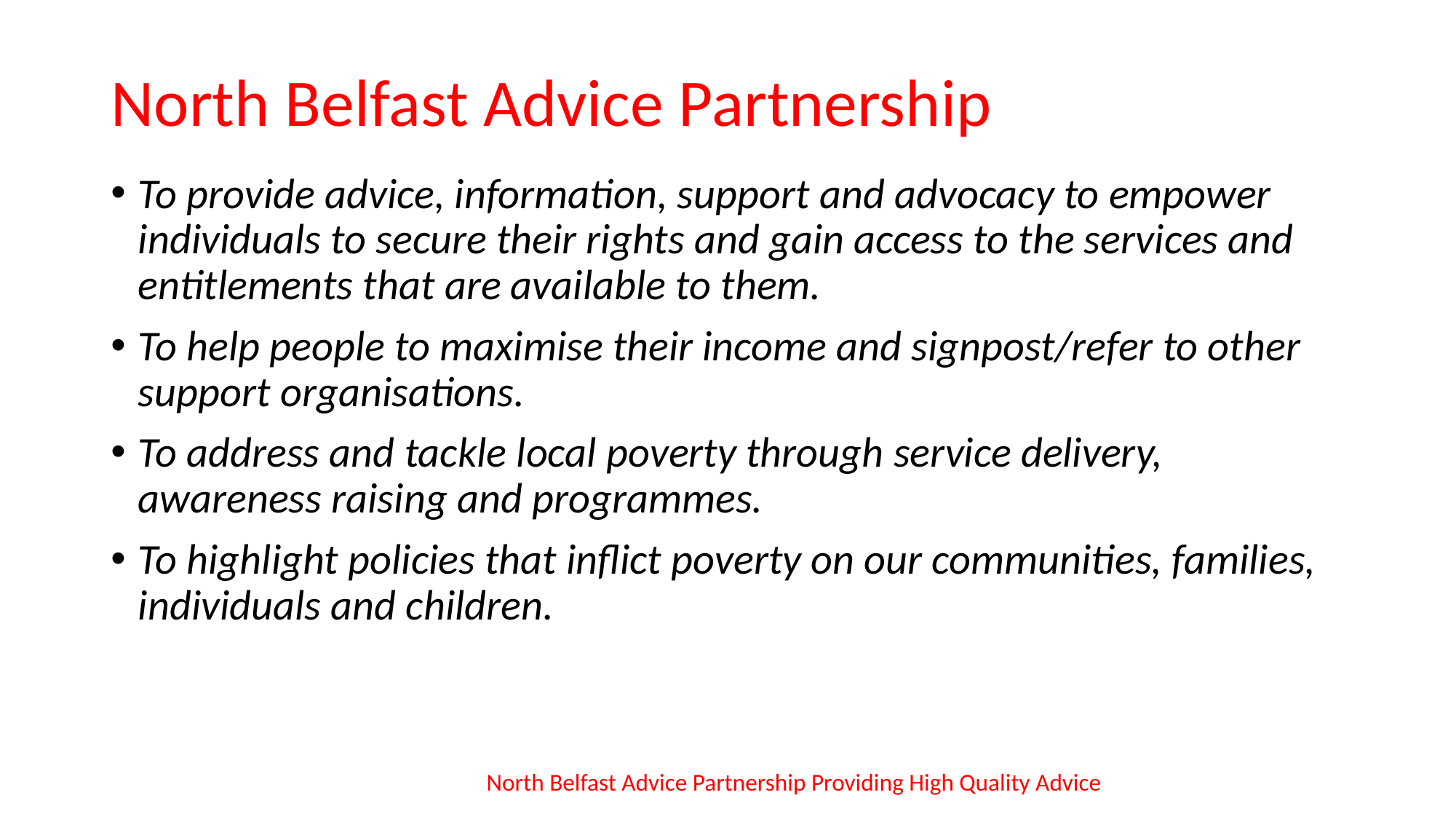

# North Belfast Advice Partnership
To provide advice, information, support and advocacy to empower individuals to secure their rights and gain access to the services and entitlements that are available to them.
To help people to maximise their income and signpost/refer to other support organisations.
To address and tackle local poverty through service delivery, awareness raising and programmes.
To highlight policies that inflict poverty on our communities, families, individuals and children.

North Belfast Advice Partnership Providing High Quality Advice